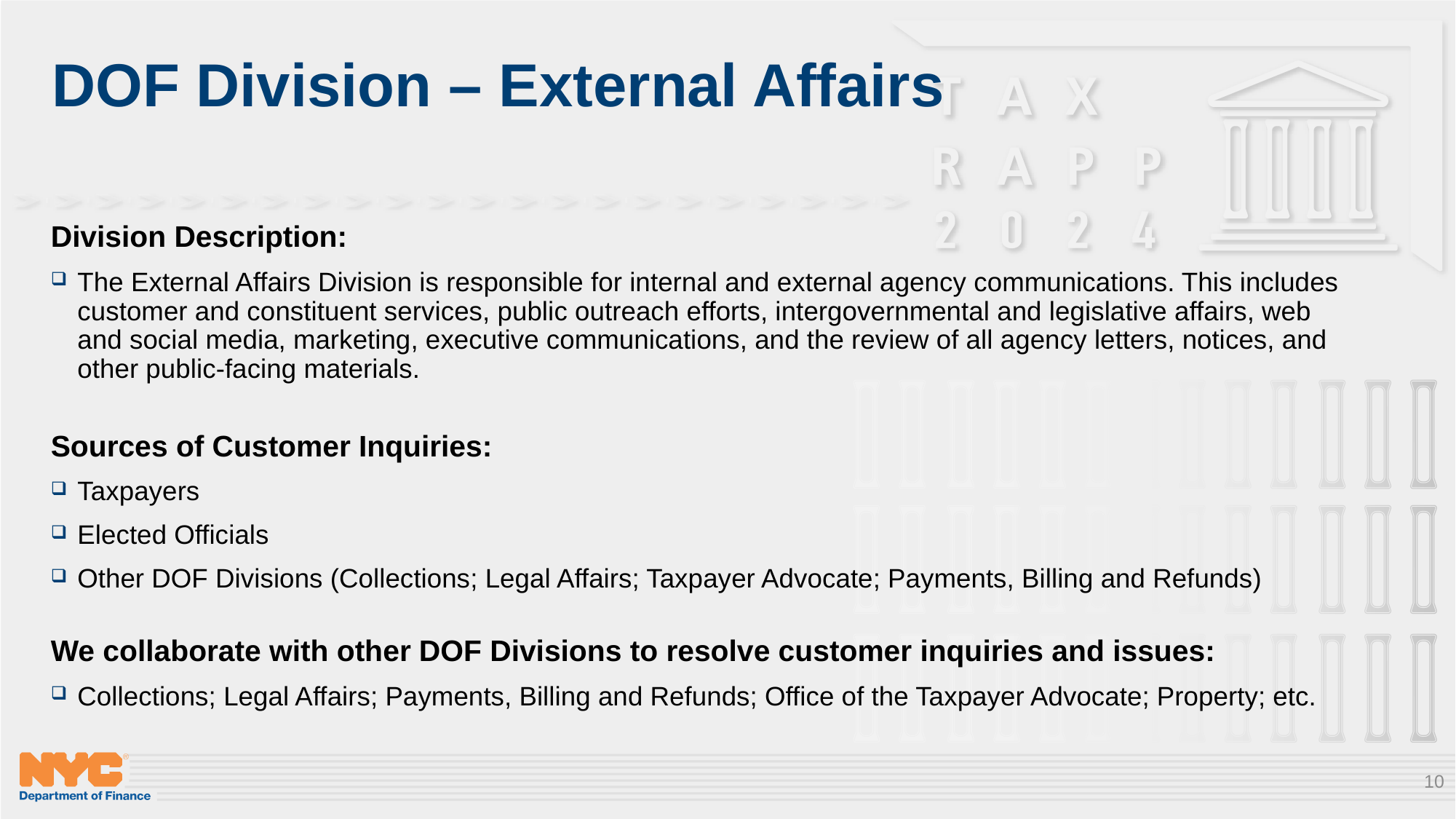

# DOF Division – External Affairs
Division Description:
The External Affairs Division is responsible for internal and external agency communications. This includes customer and constituent services, public outreach efforts, intergovernmental and legislative affairs, web and social media, marketing, executive communications, and the review of all agency letters, notices, and other public-facing materials.
Sources of Customer Inquiries:
Taxpayers
Elected Officials
Other DOF Divisions (Collections; Legal Affairs; Taxpayer Advocate; Payments, Billing and Refunds)
We collaborate with other DOF Divisions to resolve customer inquiries and issues:
Collections; Legal Affairs; Payments, Billing and Refunds; Office of the Taxpayer Advocate; Property; etc.

10